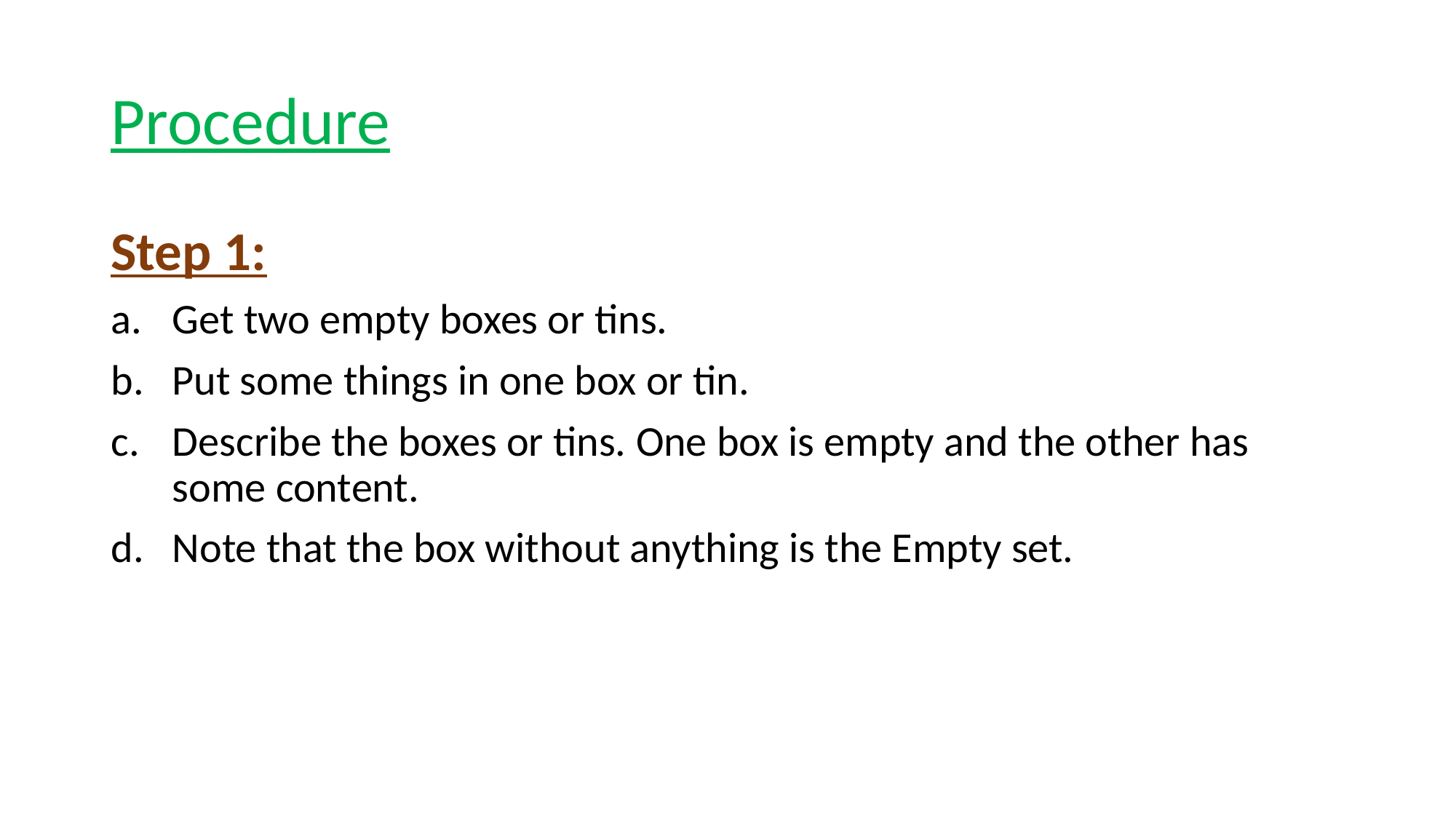

# Procedure
Step 1:
Get two empty boxes or tins.
Put some things in one box or tin.
Describe the boxes or tins. One box is empty and the other has some content.
Note that the box without anything is the Empty set.